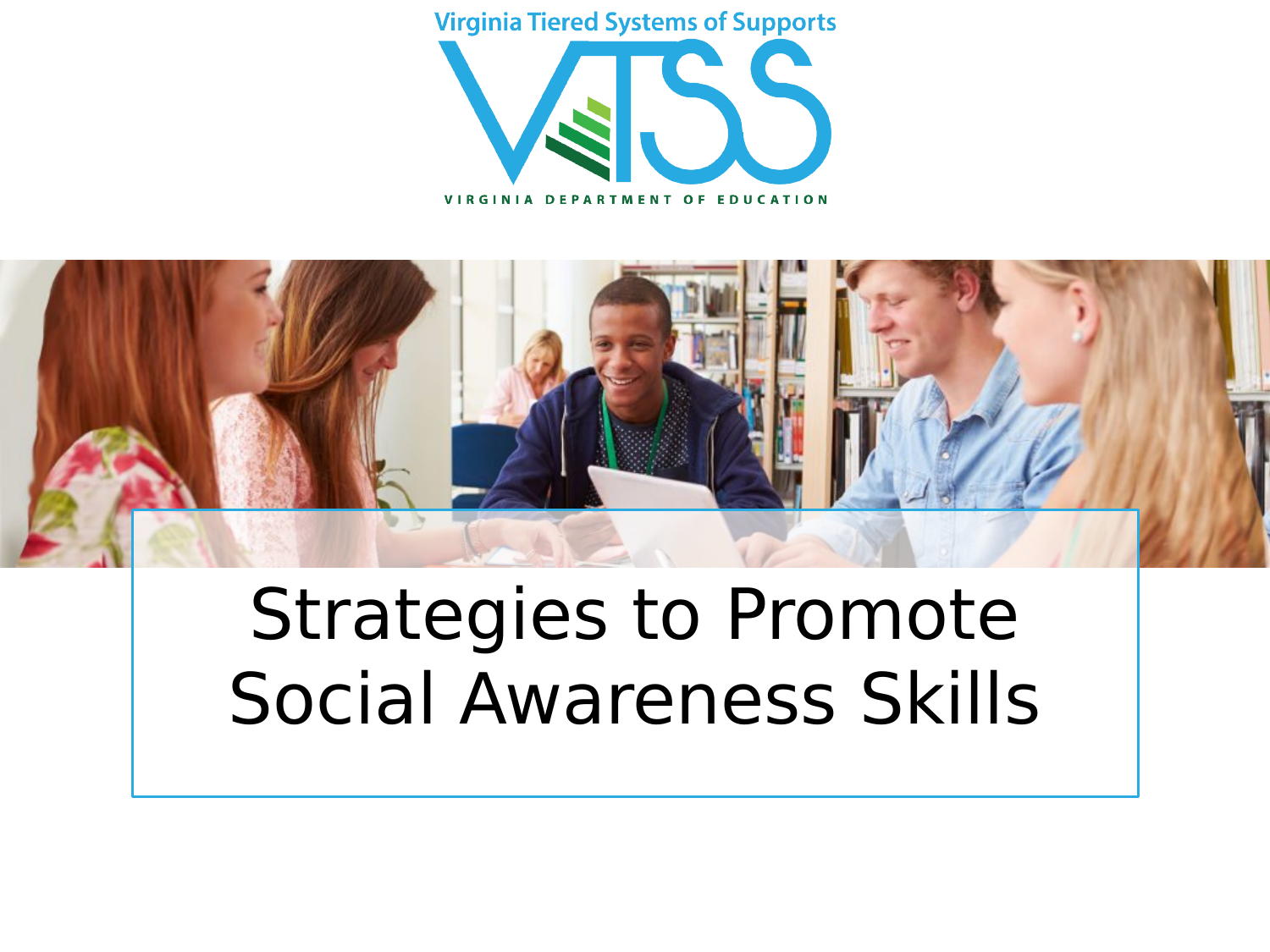

# Strategies to Promote Social Awareness Skills